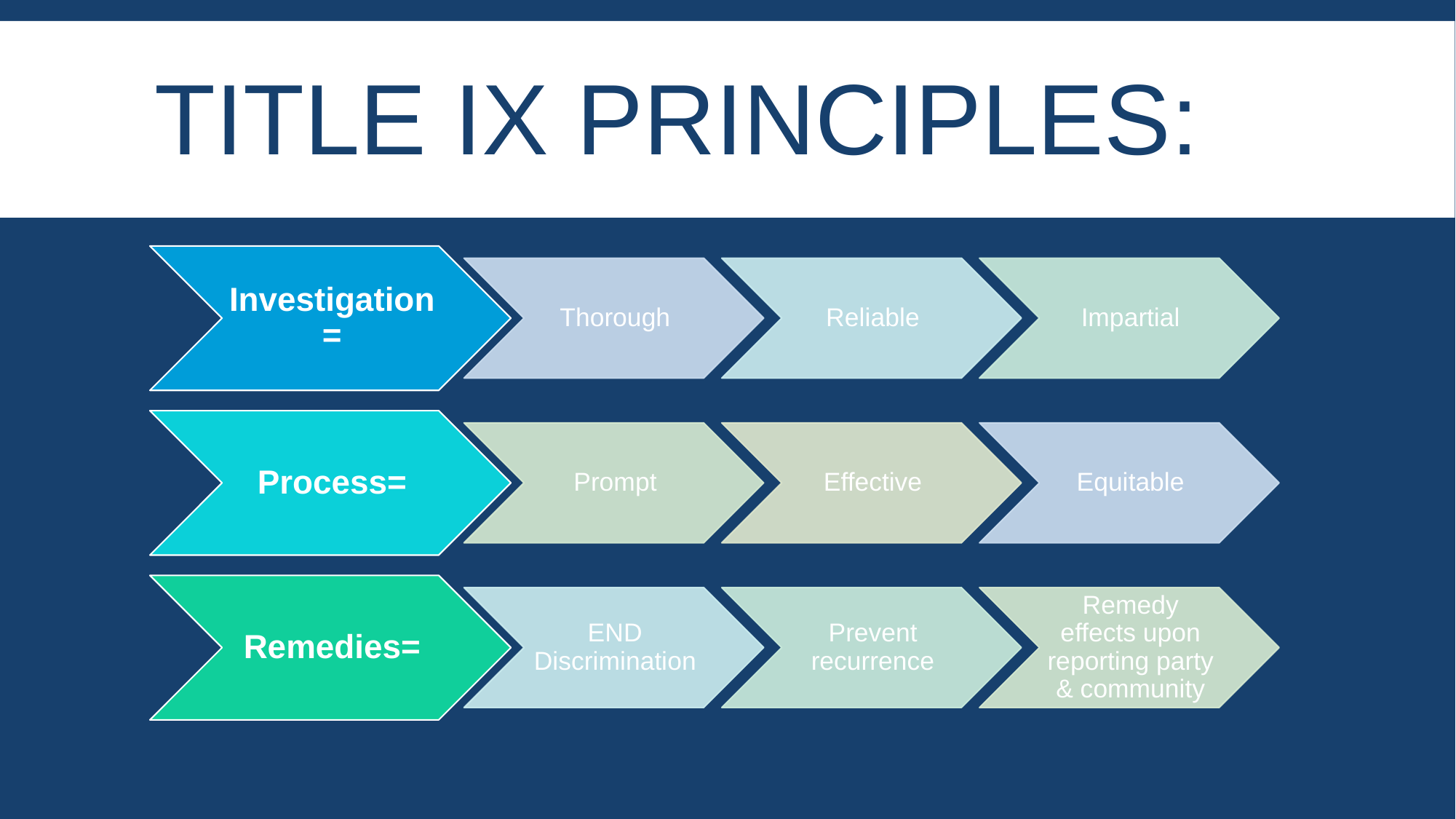

# Title IX Principles:
Investigation=
Thorough
Reliable
Impartial
Process=
Prompt
Effective
Equitable
Remedies=
END Discrimination
Prevent recurrence
Remedy effects upon reporting party & community